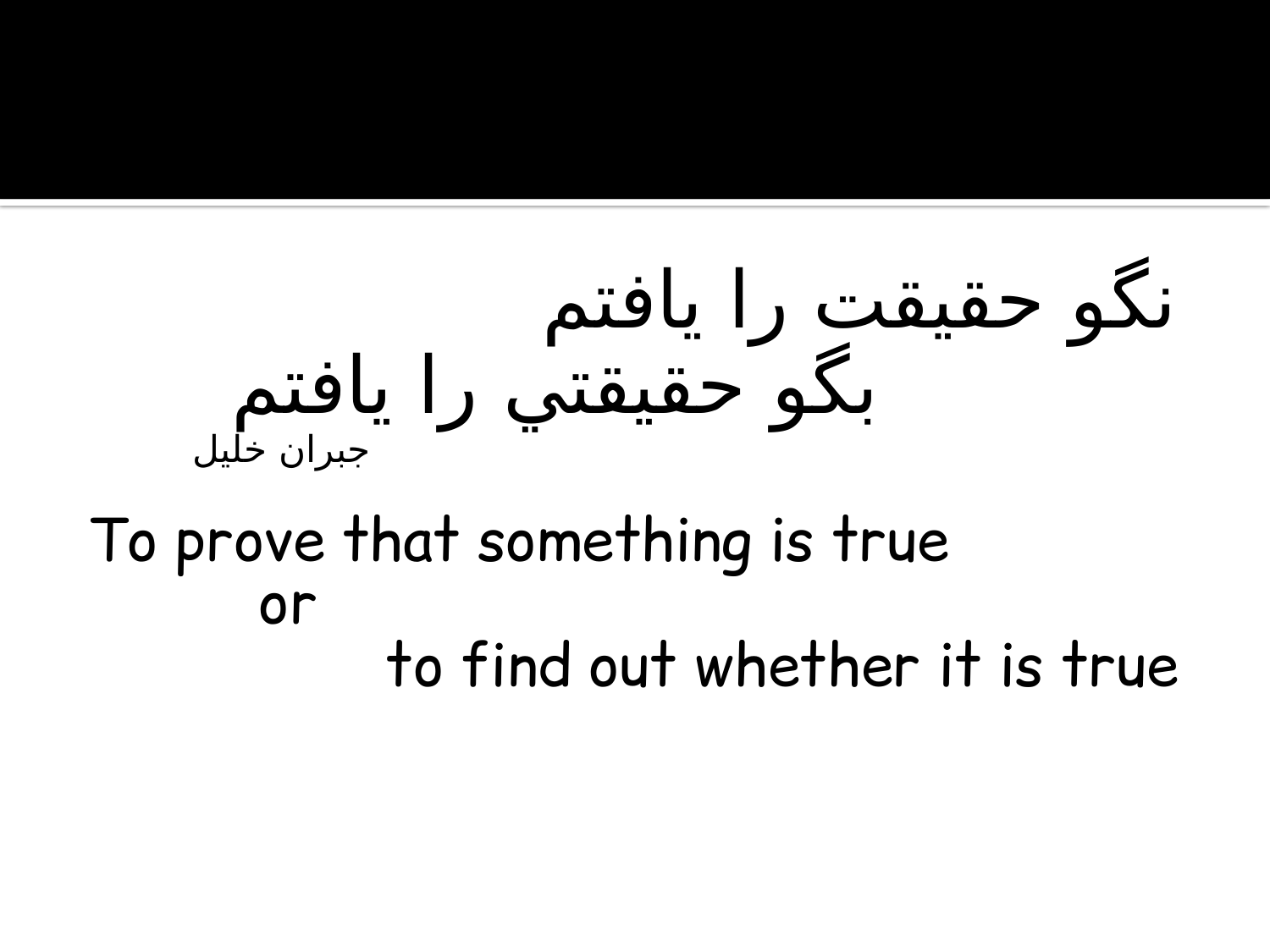

#
نگو حقيقت را يافتم
				بگو حقيقتي را يافتم
								جبران خليل

To prove that something is true
		or
			to find out whether it is true